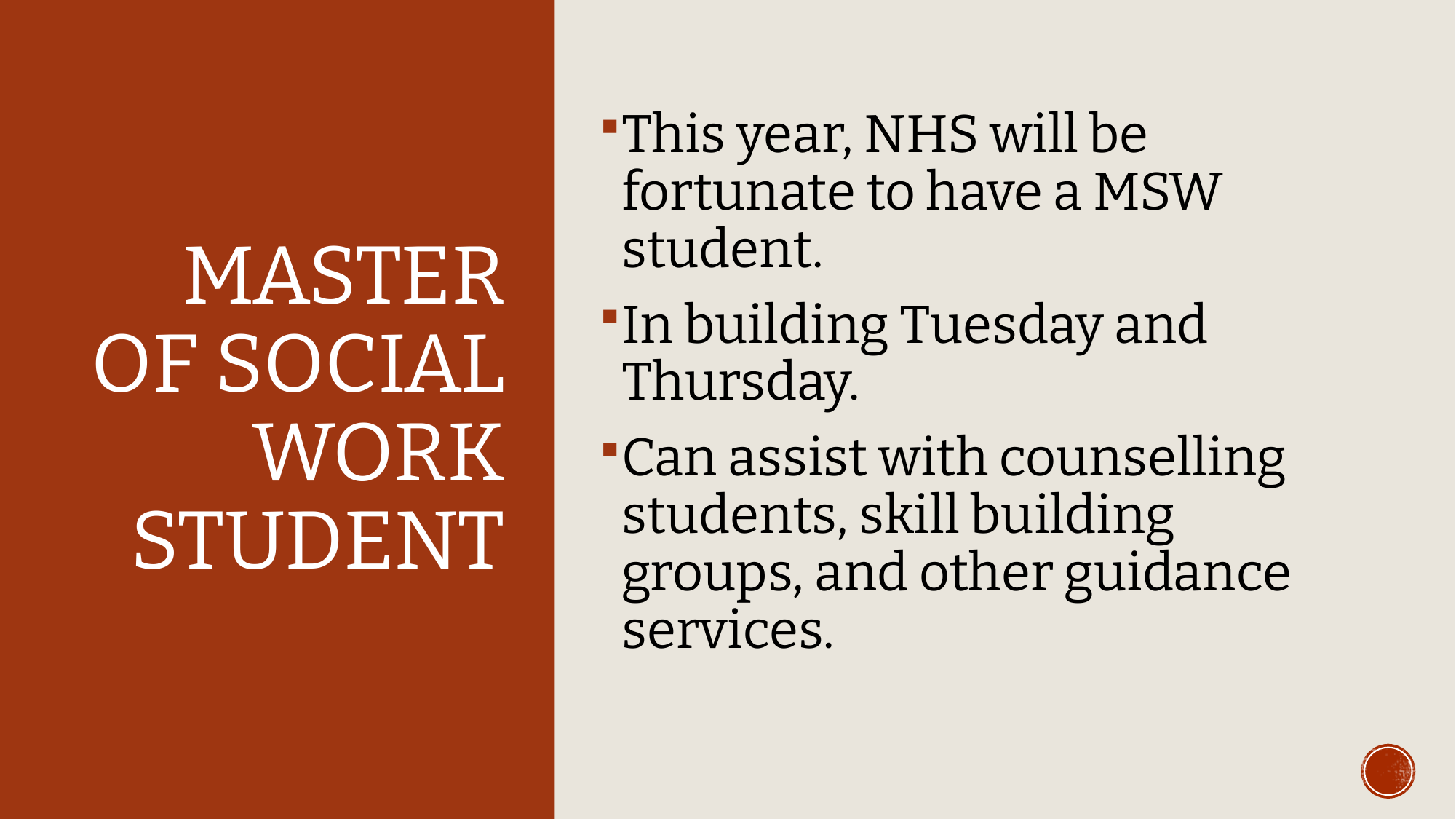

# Master of Social Work Student
This year, NHS will be fortunate to have a MSW student.
In building Tuesday and Thursday.
Can assist with counselling students, skill building groups, and other guidance services.